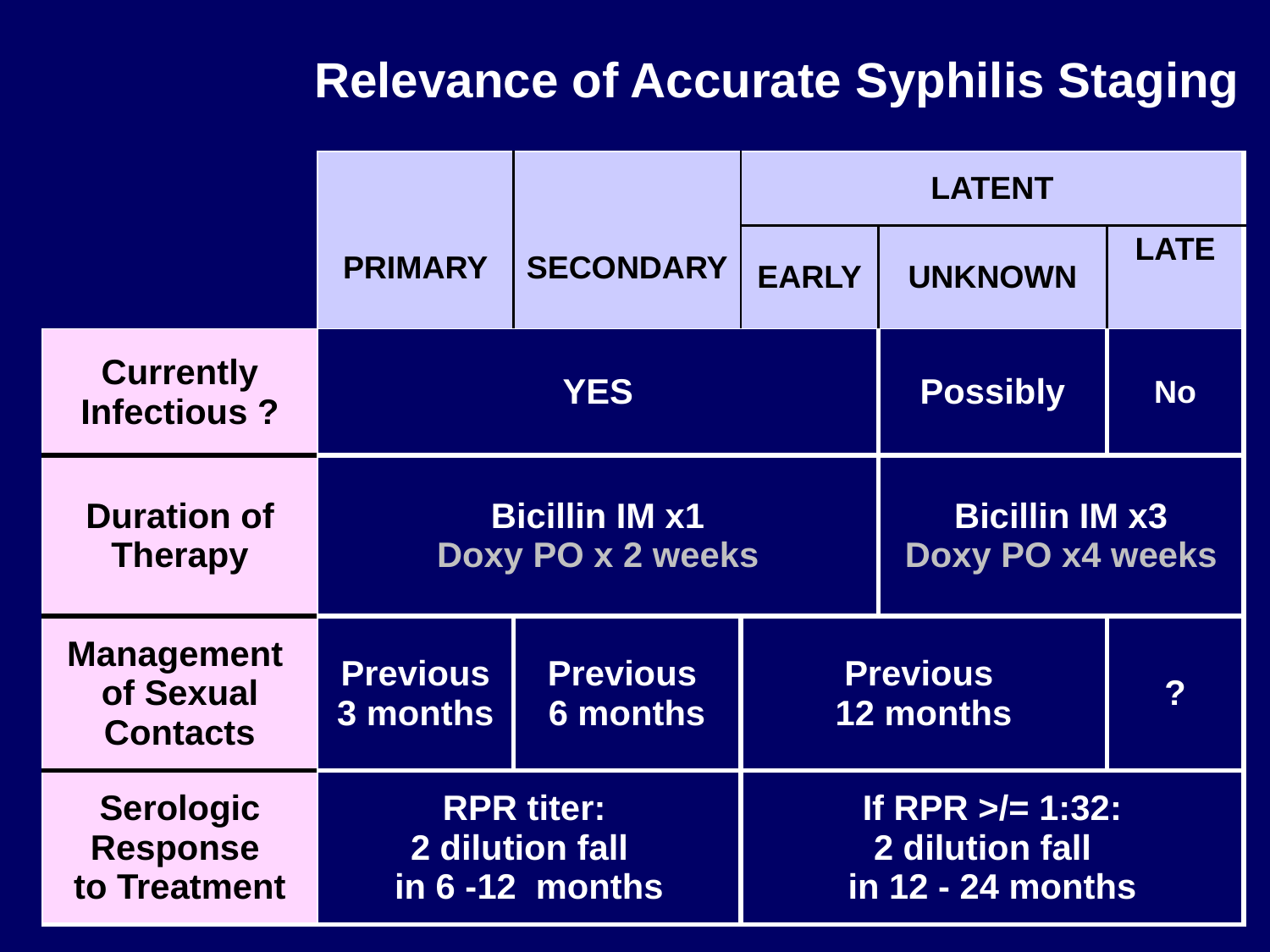

Relevance of Accurate Syphilis Staging
|  | PRIMARY | SECONDARY | LATENT |  |  |
| --- | --- | --- | --- | --- | --- |
|  |  |  | EARLY | UNKNOWN | LATE |
| Currently Infectious ? | YES |  |  | Possibly | No |
| Duration of Therapy | Bicillin IM x1 Doxy PO x 2 weeks |  |  | Bicillin IM x3 Doxy PO x4 weeks |  |
| Management of Sexual Contacts | Previous 3 months | Previous 6 months | Previous 12 months |  | ? |
| Serologic Response to Treatment | RPR titer: 2 dilution fall in 6 -12 months |  | If RPR >/= 1:32: 2 dilution fall in 12 - 24 months |  |  |